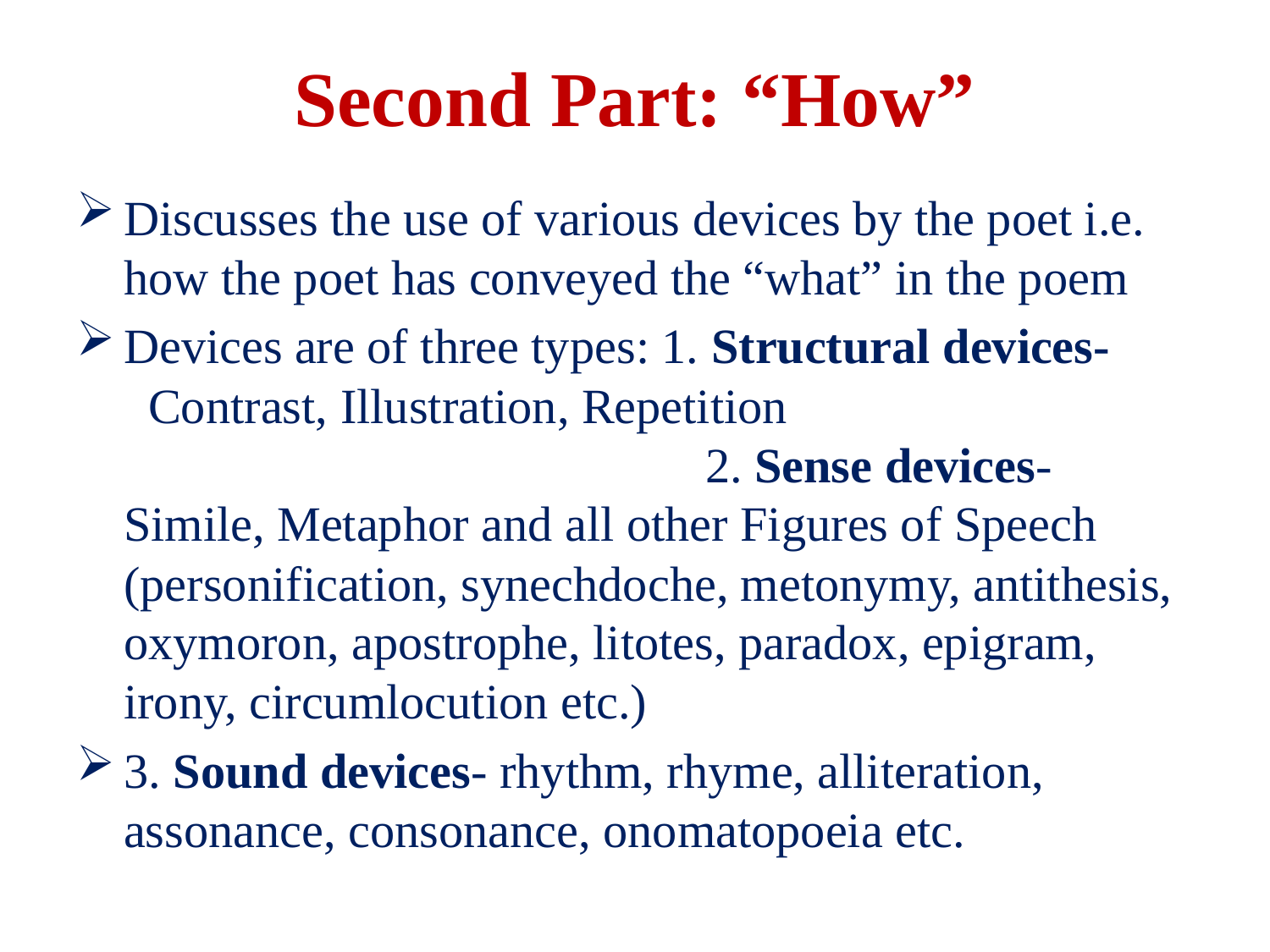

# Second Part: “How”
Discusses the use of various devices by the poet i.e. how the poet has conveyed the “what” in the poem
Devices are of three types: 1. Structural devices-	       Contrast, Illustration, Repetition                                 				      2. Sense devices- Simile, Metaphor and all other Figures of Speech (personification, synechdoche, metonymy, antithesis, oxymoron, apostrophe, litotes, paradox, epigram,  irony, circumlocution etc.)
3. Sound devices- rhythm, rhyme, alliteration, assonance, consonance, onomatopoeia etc.